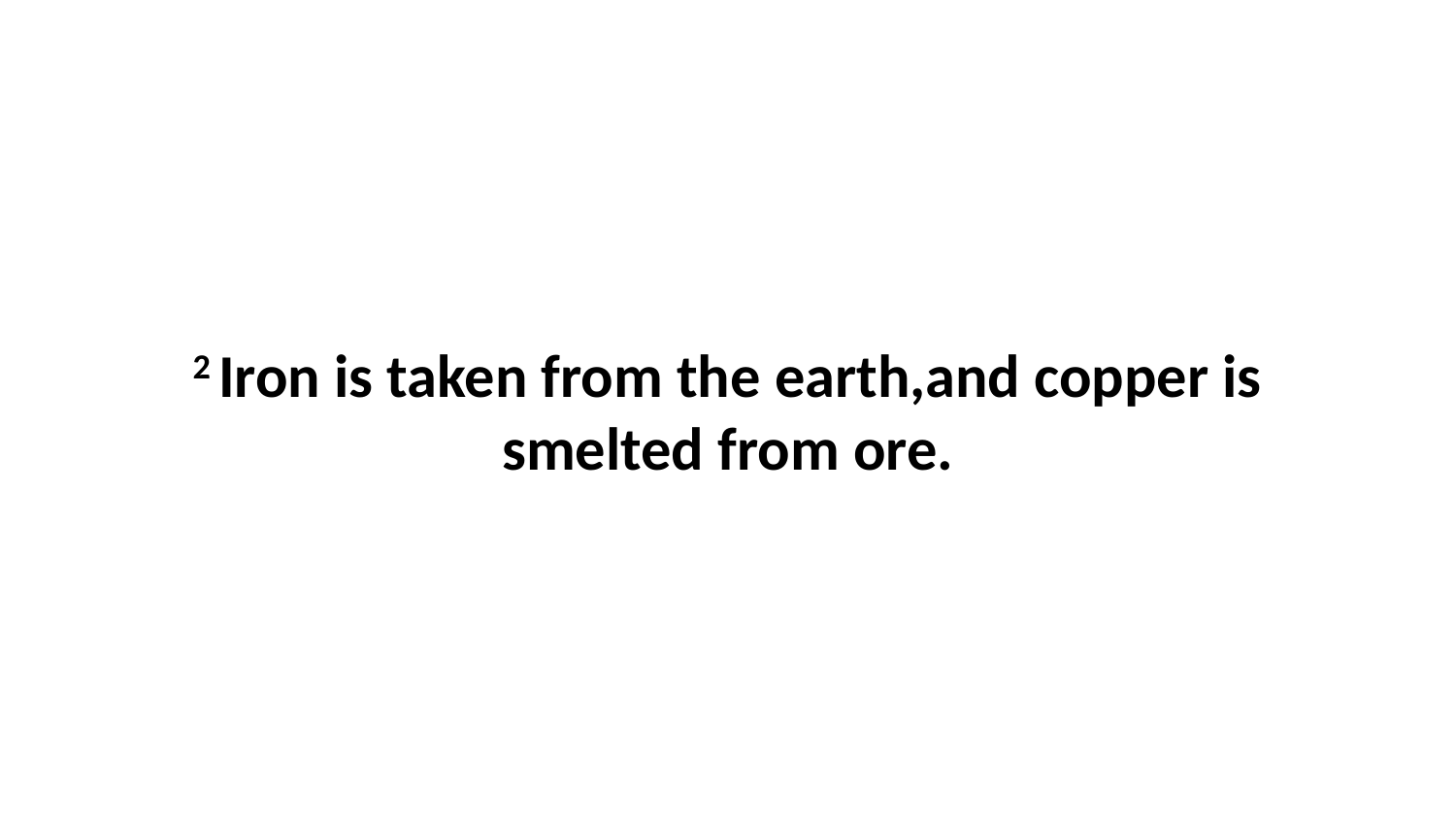

2 Iron is taken from the earth,and copper is smelted from ore.